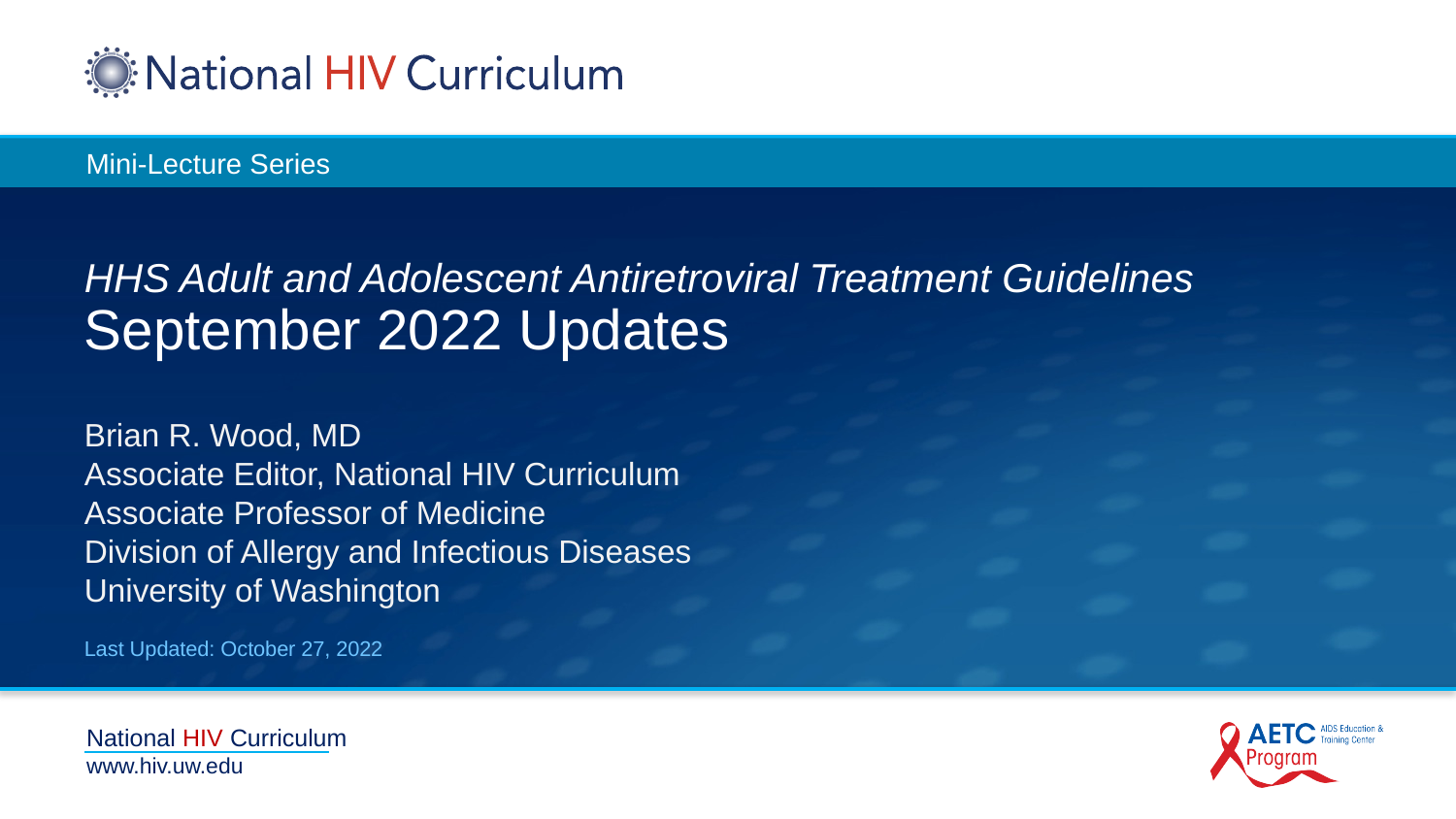

# HHS Adult and Adolescent Antiretroviral Treatment Guidelines September 2022 Updates
Brian R. Wood, MD
Associate Editor, National HIV Curriculum
Associate Professor of Medicine
Division of Allergy and Infectious Diseases
University of Washington
Last Updated: October 27, 2022